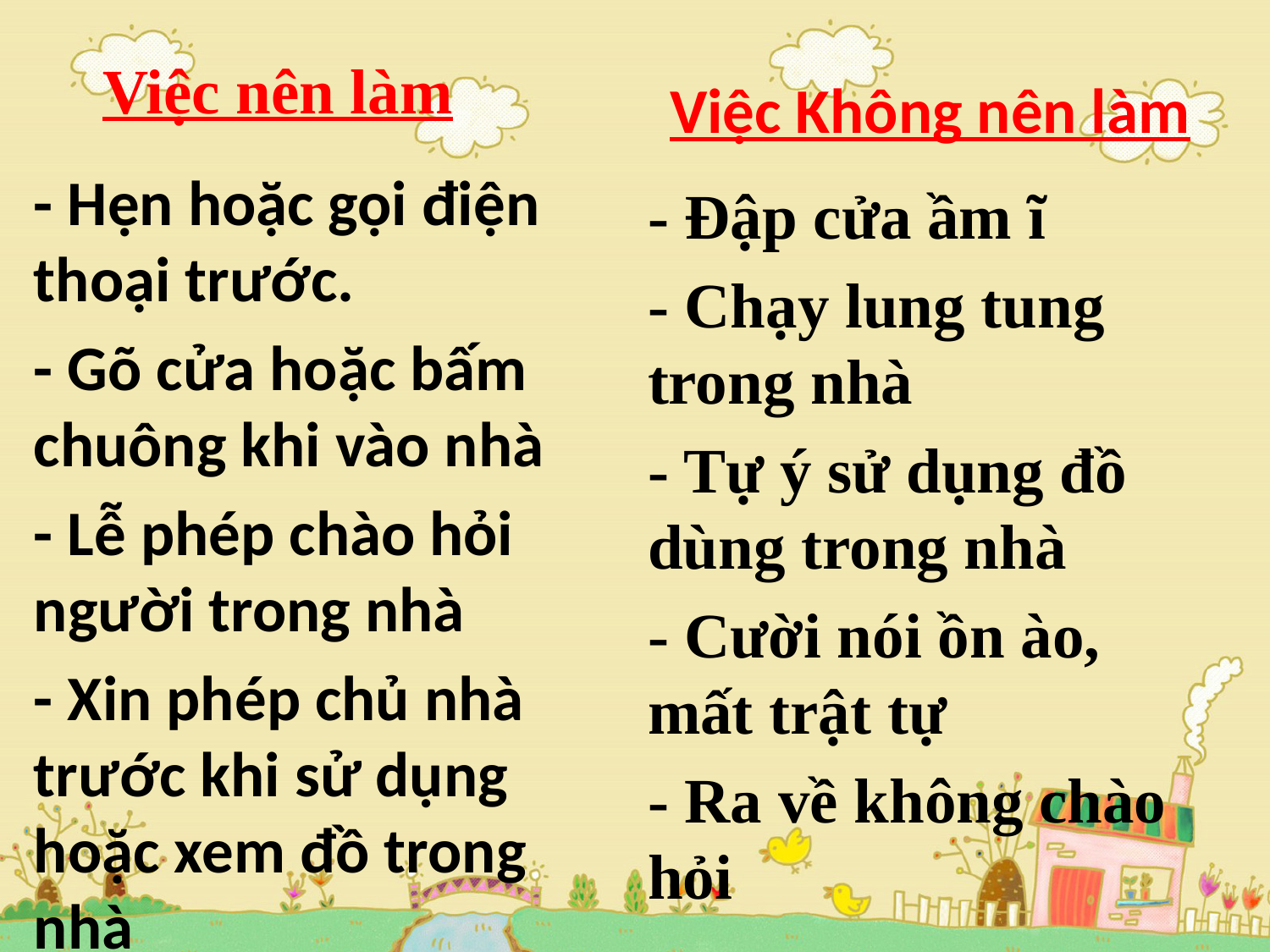

Việc nên làm
   Việc Không nên làm
- Hẹn hoặc gọi điện thoại trước.
- Gõ cửa hoặc bấm chuông khi vào nhà
- Lễ phép chào hỏi người trong nhà
- Xin phép chủ nhà trước khi sử dụng hoặc xem đồ trong nhà
- Đập cửa ầm ĩ
- Chạy lung tung trong nhà
- Tự ý sử dụng đồ dùng trong nhà
- Cười nói ồn ào, mất trật tự
- Ra về không chào hỏi